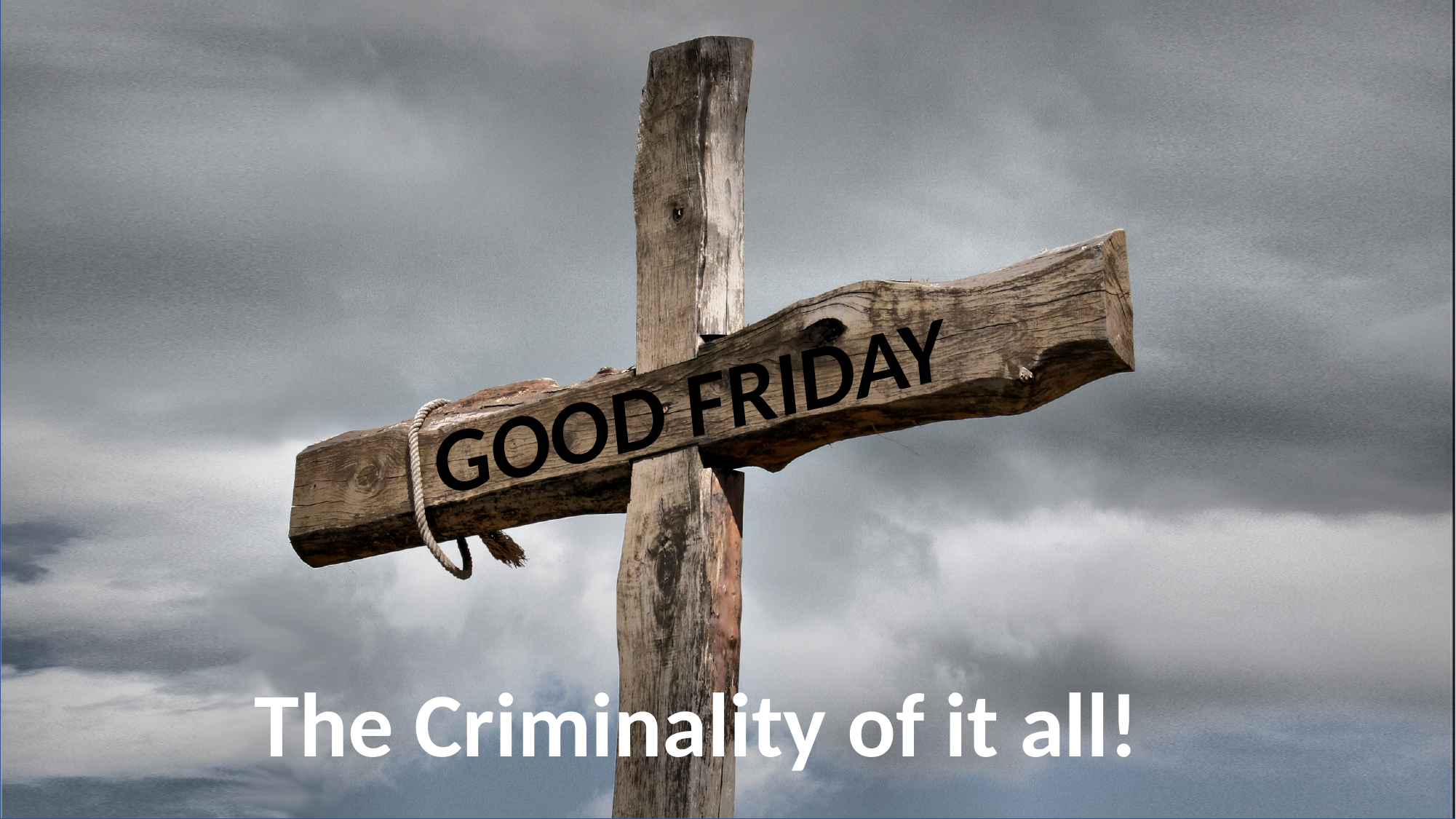

# GOOD FRIDAY
The Criminality of it all!